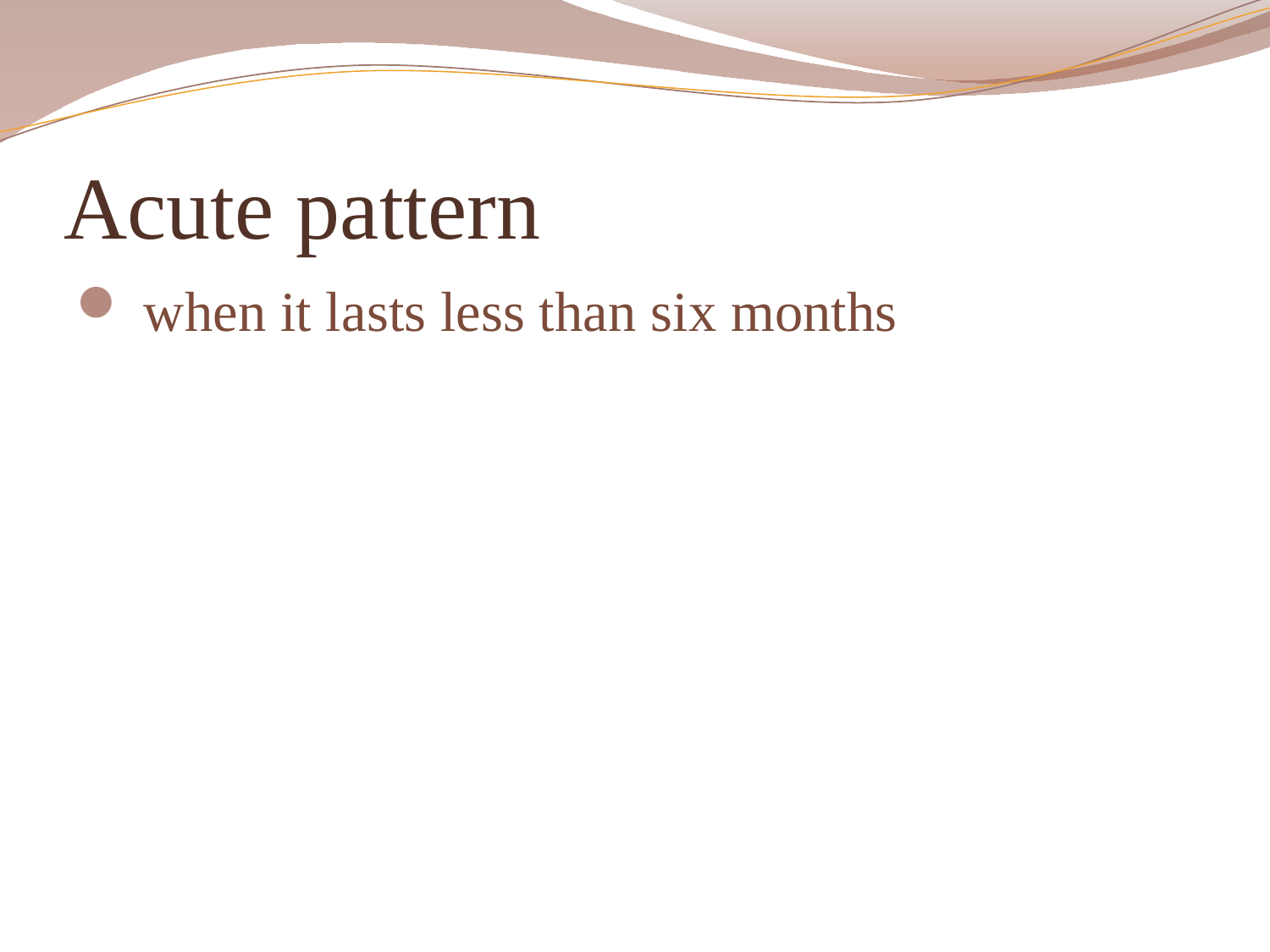

# Acute pattern
 when it lasts less than six months